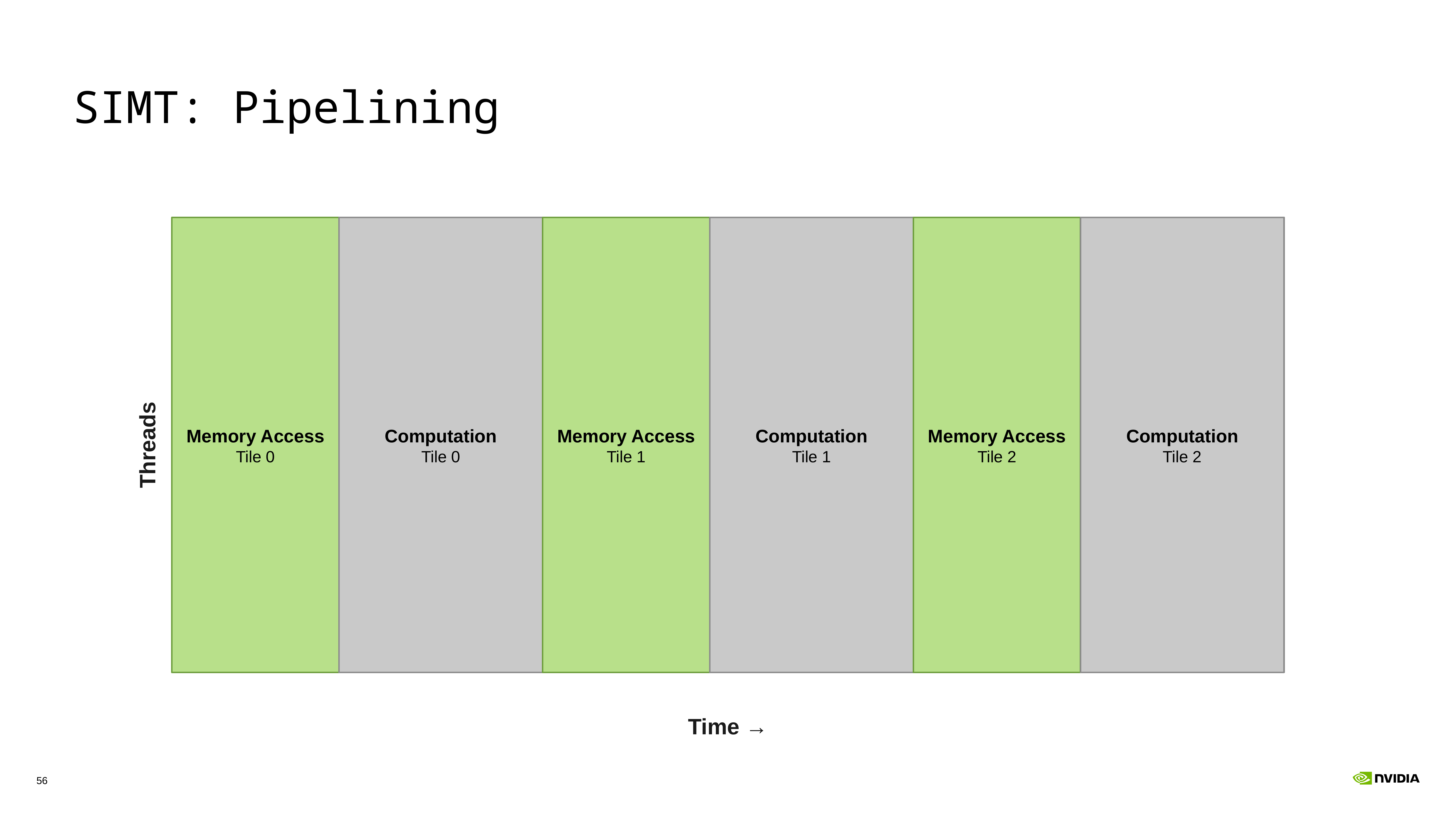

# SIMT: Pipelining

Memory Access
Tile 0
Computation
Tile 0
Memory Access
Tile 1
Computation
Tile 1
Memory Access
Tile 2
Computation
Tile 2
Threads
Time →
56